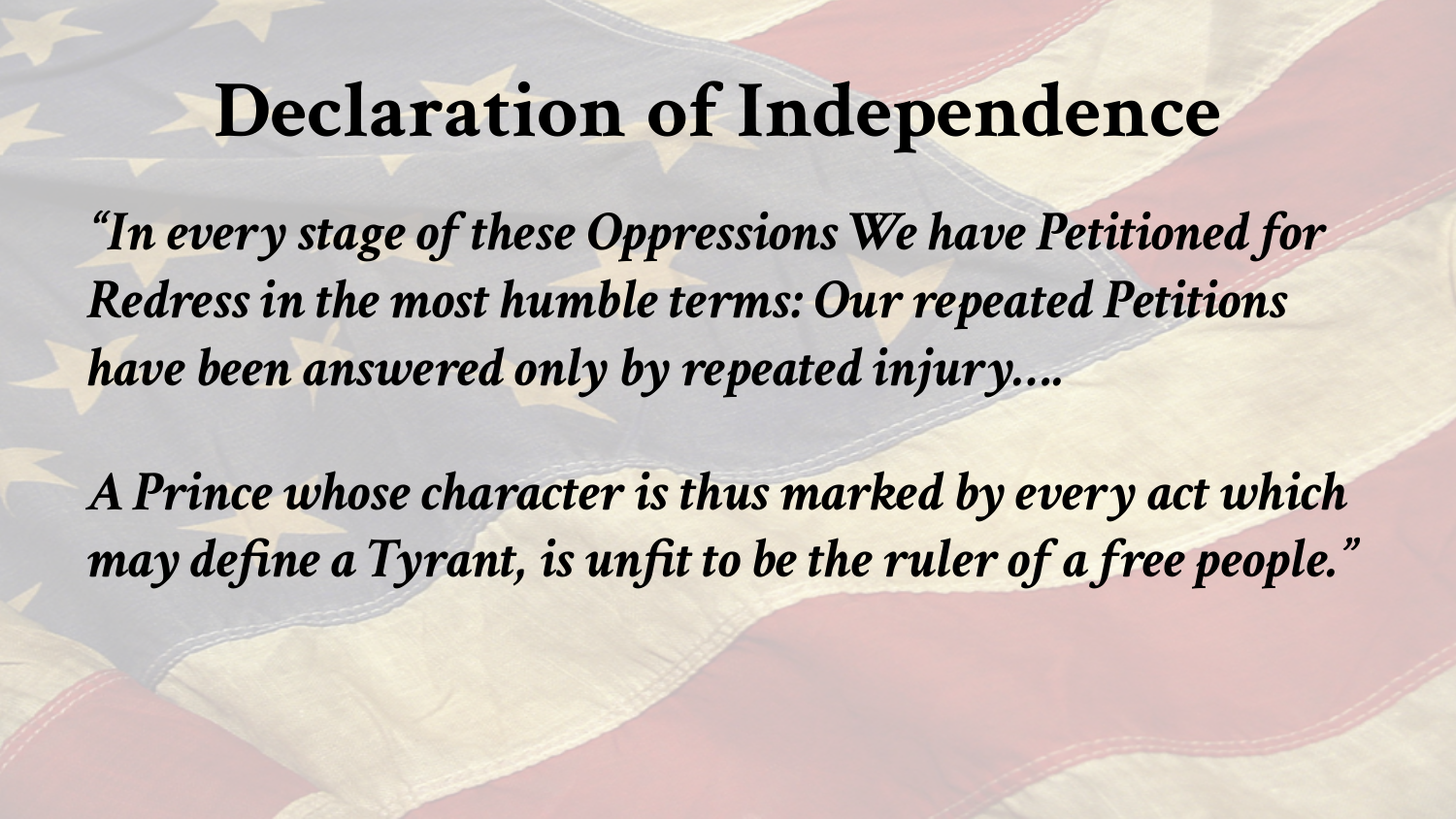

# Declaration of Independence
“In every stage of these Oppressions We have Petitioned for Redress in the most humble terms: Our repeated Petitions have been answered only by repeated injury….

A Prince whose character is thus marked by every act which may define a Tyrant, is unfit to be the ruler of a free people.”